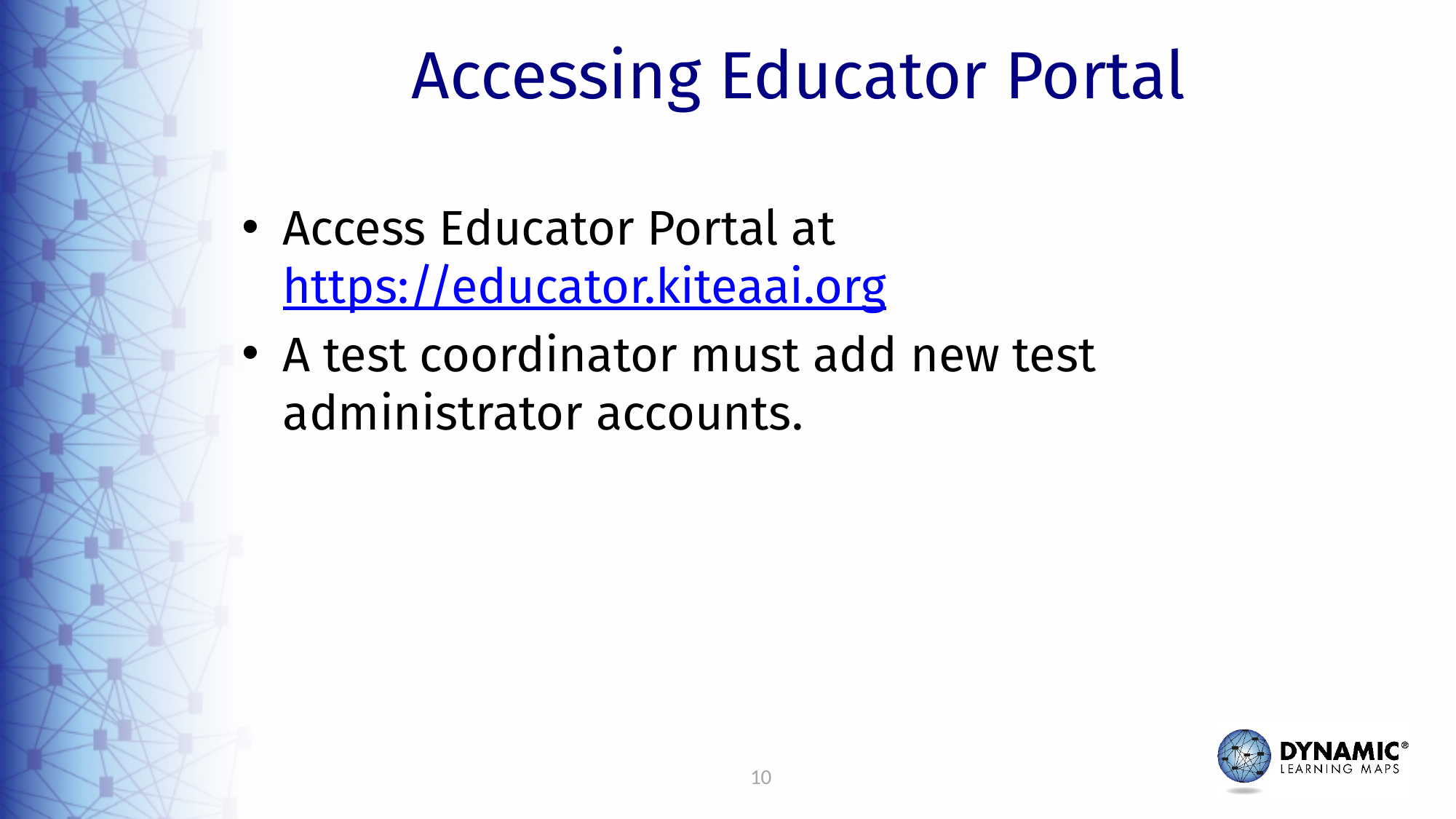

# Accessing Educator Portal
Access Educator Portal at https://educator.kiteaai.org
A test coordinator must add new test administrator accounts.